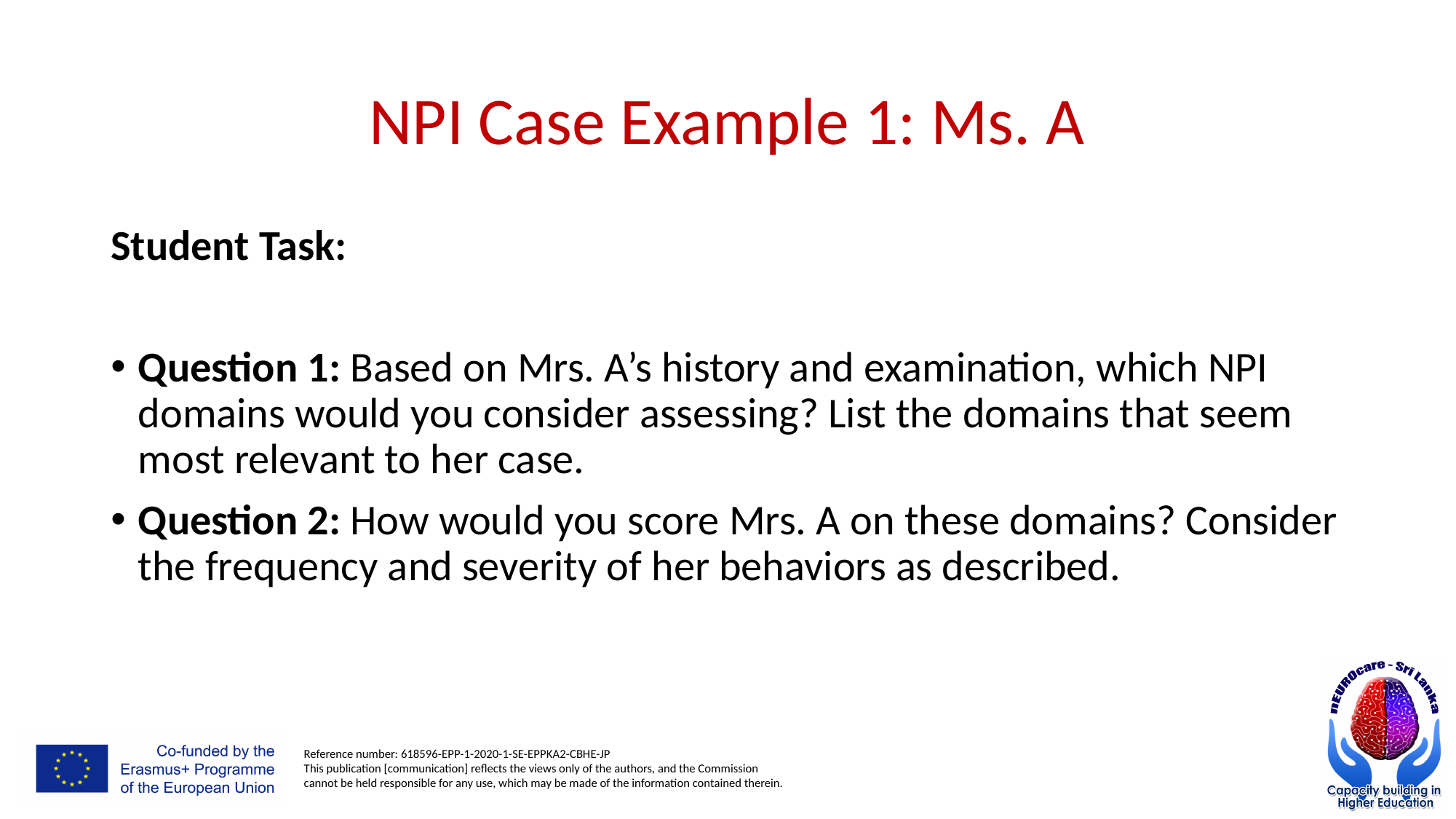

# NPI Case Example 1: Ms. A
Student Task:

Question 1: Based on Mrs. A’s history and examination, which NPI domains would you consider assessing? List the domains that seem most relevant to her case.
Question 2: How would you score Mrs. A on these domains? Consider the frequency and severity of her behaviors as described.